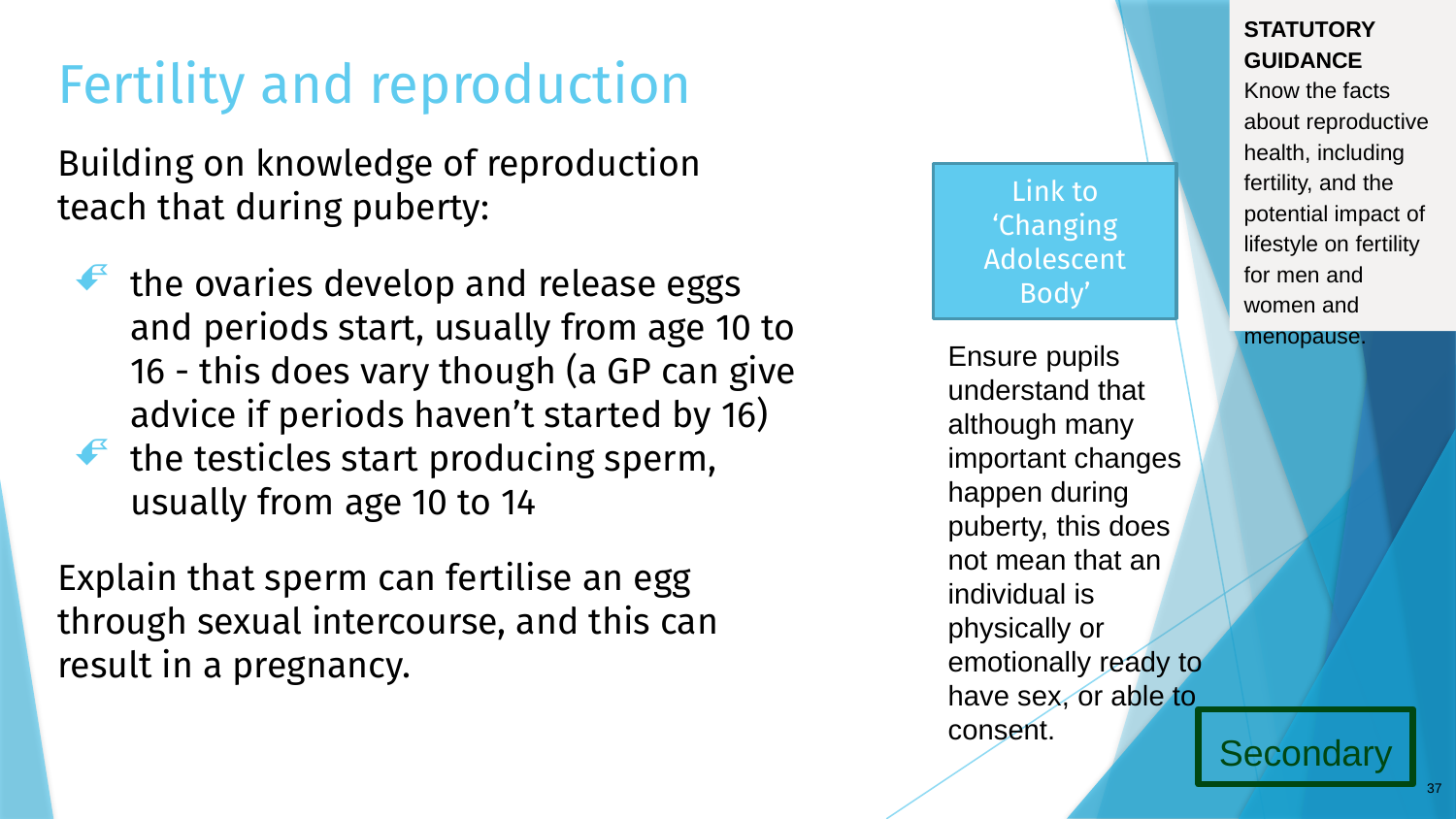

STATUTORY GUIDANCE
Know the facts about reproductive health, including fertility, and the potential impact of lifestyle on fertility for men and women and menopause.
# Fertility and reproduction

Building on knowledge of reproduction teach that during puberty:
the ovaries develop and release eggs and periods start, usually from age 10 to 16 - this does vary though (a GP can give advice if periods haven’t started by 16)
the testicles start producing sperm, usually from age 10 to 14
Explain that sperm can fertilise an egg through sexual intercourse, and this can result in a pregnancy.

Link to ‘Changing Adolescent Body’
Ensure pupils understand that although many important changes happen during puberty, this does not mean that an individual is physically or emotionally ready to have sex, or able to consent.
Secondary
37